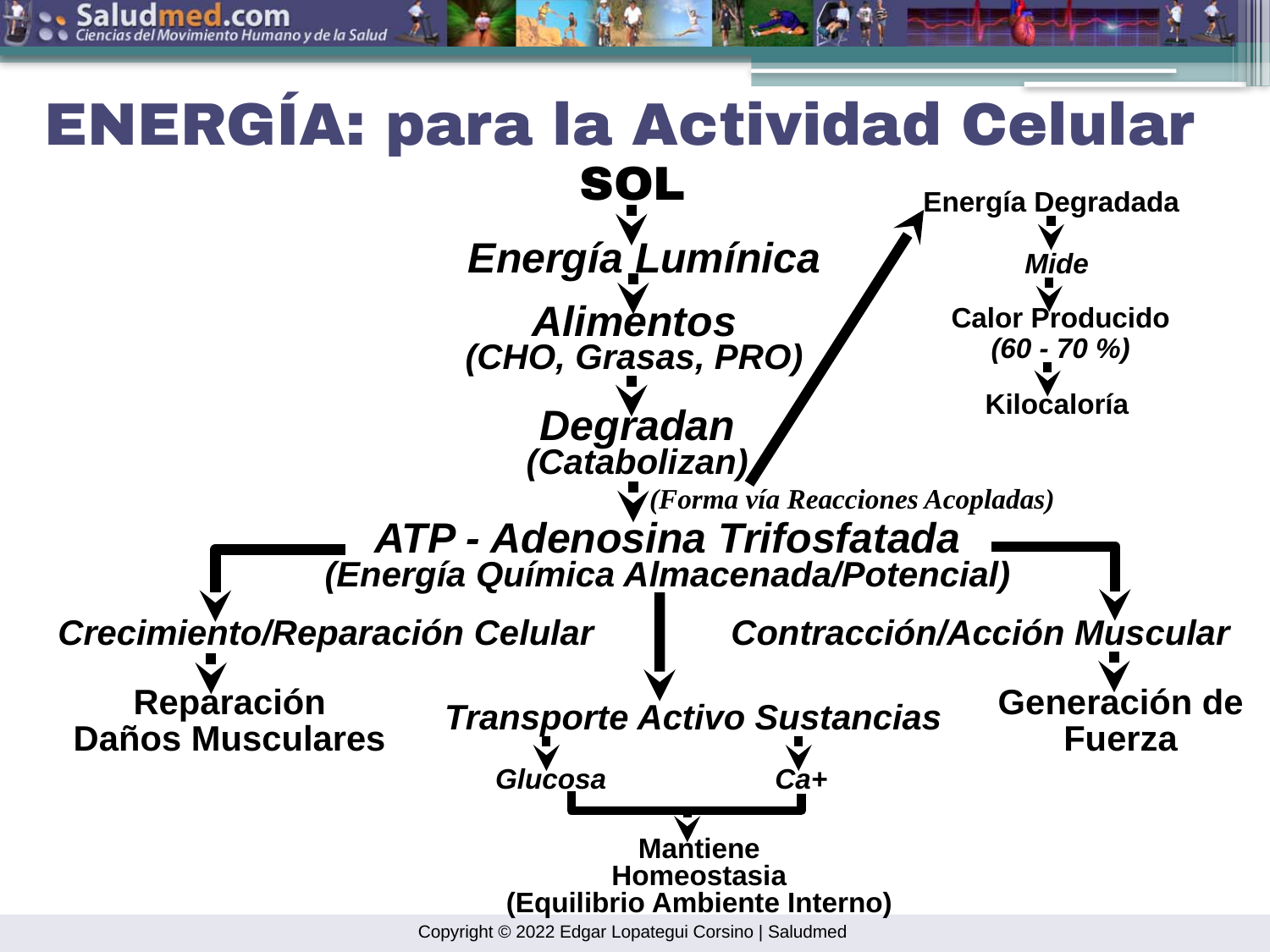

ENERGÍA: para la Actividad Celular
SOL
Energía Degradada

Energía Lumínica
Mide

Calor Producido
(60 - 70 %)
Alimentos
(CHO, Grasas, PRO)

Kilocaloría
Degradan
(Catabolizan)
(Forma vía Reacciones Acopladas)

ATP - Adenosina Trifosfatada
(Energía Química Almacenada/Potencial)

Crecimiento/Reparación Celular
Contracción/Acción Muscular

Reparación
Daños Musculares
Generación de
Fuerza
Transporte Activo Sustancias

Glucosa
Ca+

Mantiene
Homeostasia
(Equilibrio Ambiente Interno)